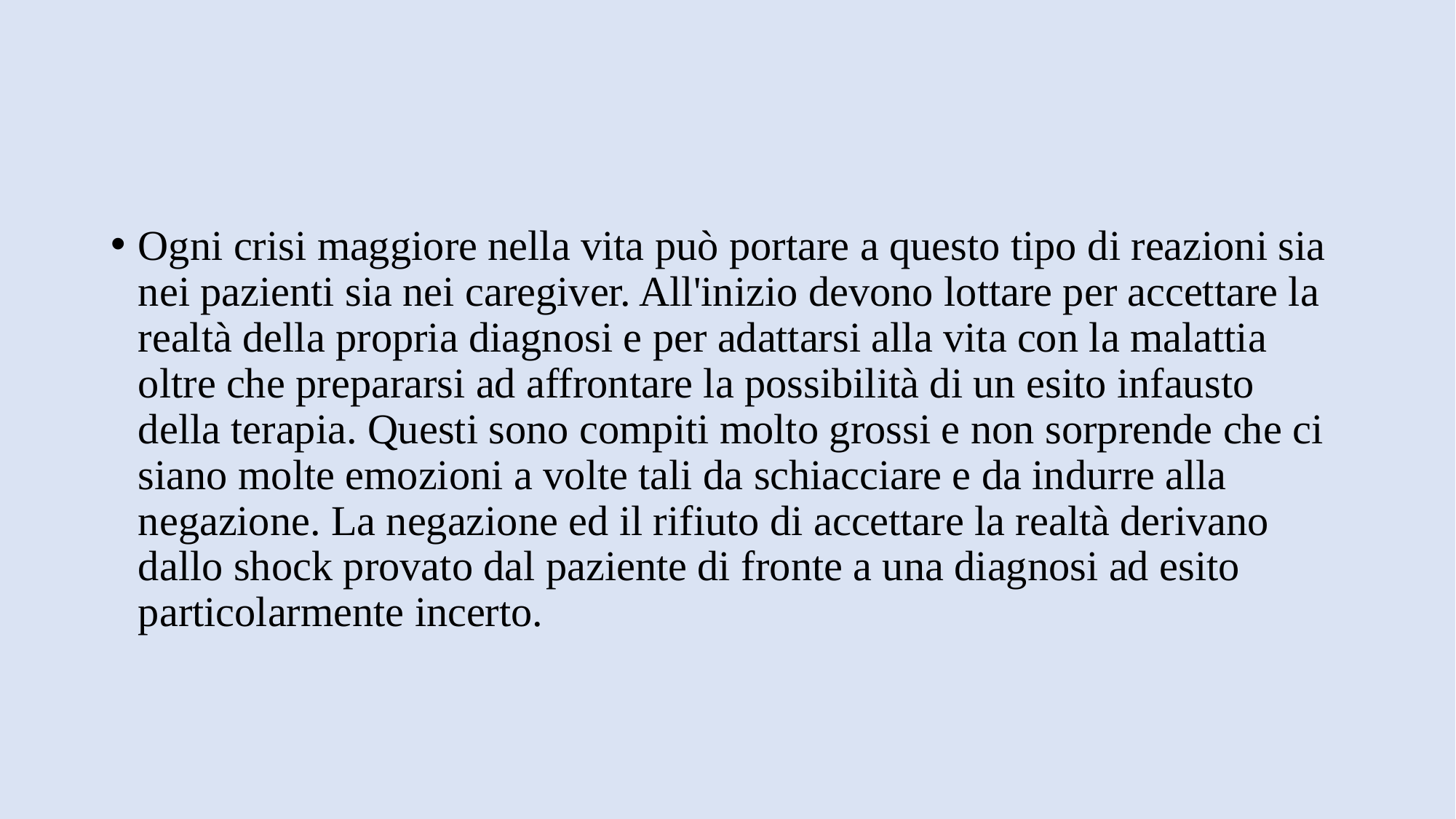

#
Ogni crisi maggiore nella vita può portare a questo tipo di reazioni sia nei pazienti sia nei caregiver. All'inizio devono lottare per accettare la realtà della propria diagnosi e per adattarsi alla vita con la malattia oltre che prepararsi ad affrontare la possibilità di un esito infausto della terapia. Questi sono compiti molto grossi e non sorprende che ci siano molte emozioni a volte tali da schiacciare e da indurre alla negazione. La negazione ed il rifiuto di accettare la realtà derivano dallo shock provato dal paziente di fronte a una diagnosi ad esito particolarmente incerto.